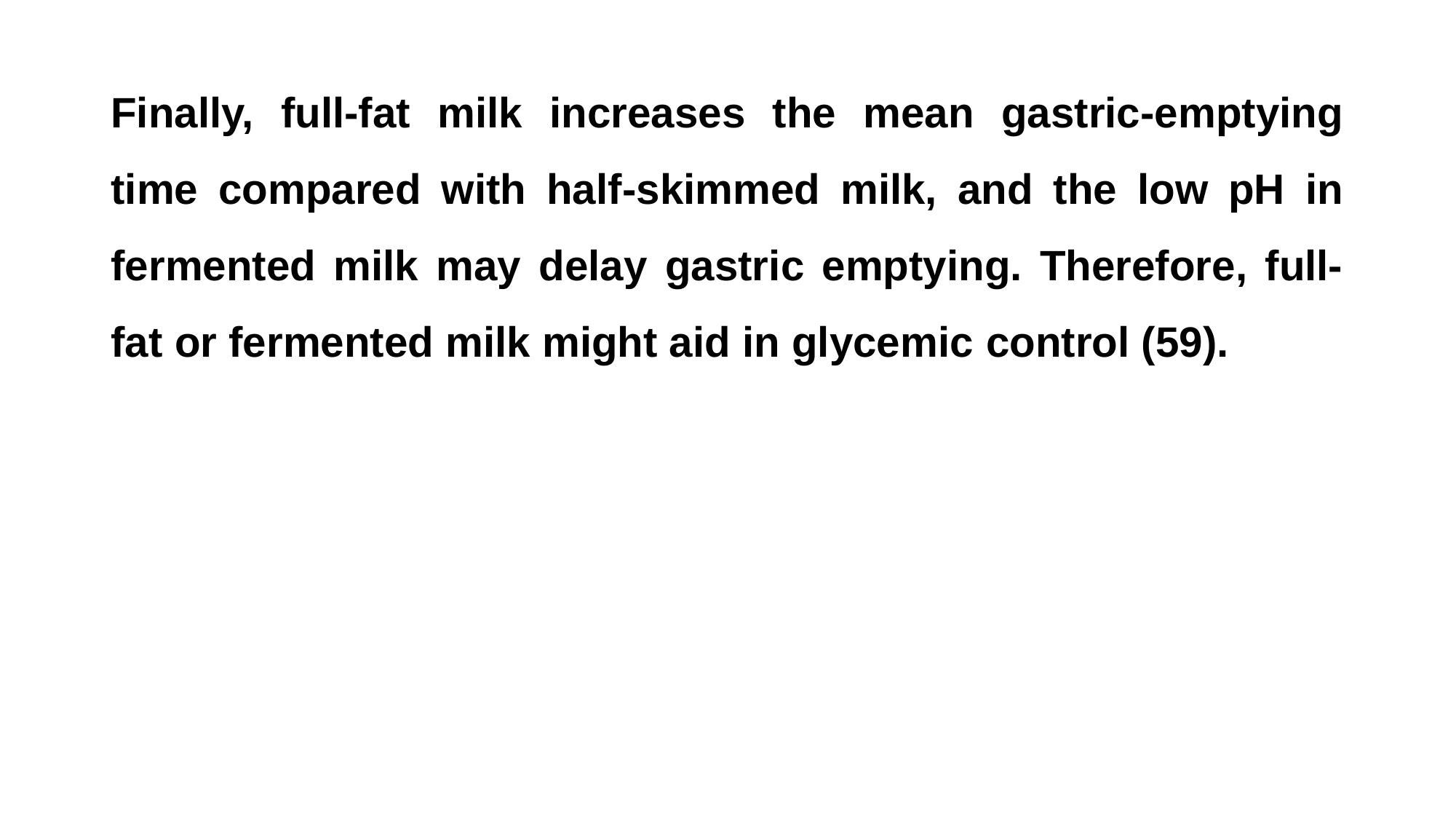

Finally, full-fat milk increases the mean gastric-emptying time compared with half-skimmed milk, and the low pH in fermented milk may delay gastric emptying. Therefore, full-fat or fermented milk might aid in glycemic control (59).